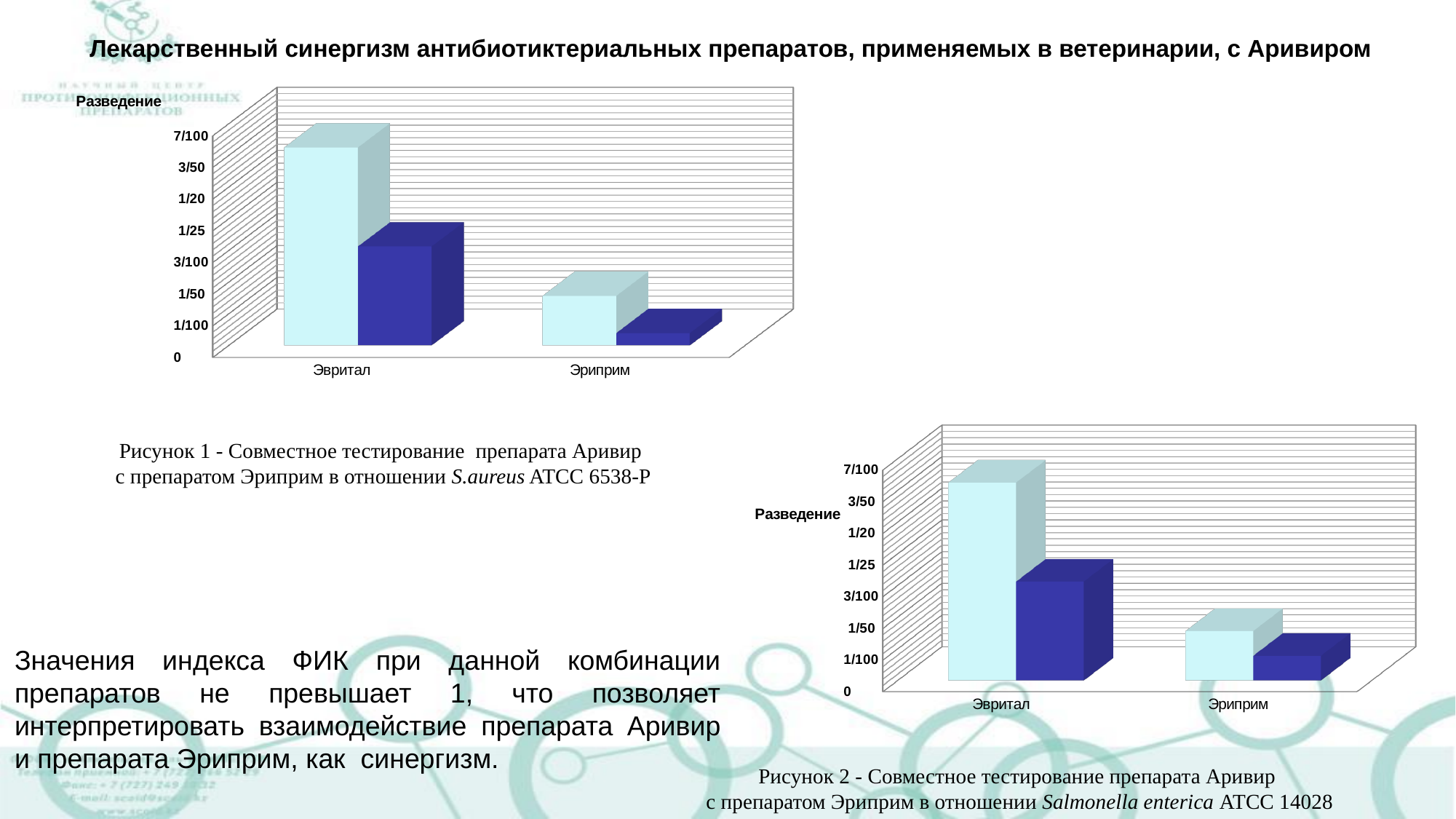

[unsupported chart]

# Лекарственный синергизм антибиотиктериальных препаратов, применяемых в ветеринарии, с Аривиром

[unsupported chart]

Рисунок 1 - Совместное тестирование  препарата Аривир
с препаратом Эриприм в отношении S.aureus ATCC 6538-P
Значения индекса ФИК при данной комбинации препаратов не превышает 1, что позволяет интерпретировать взаимодействие препарата Аривир и препарата Эриприм, как  синергизм.
Рисунок 2 - Совместное тестирование препарата Аривир
 с препаратом Эриприм в отношении Salmonella enterica АТСС 14028